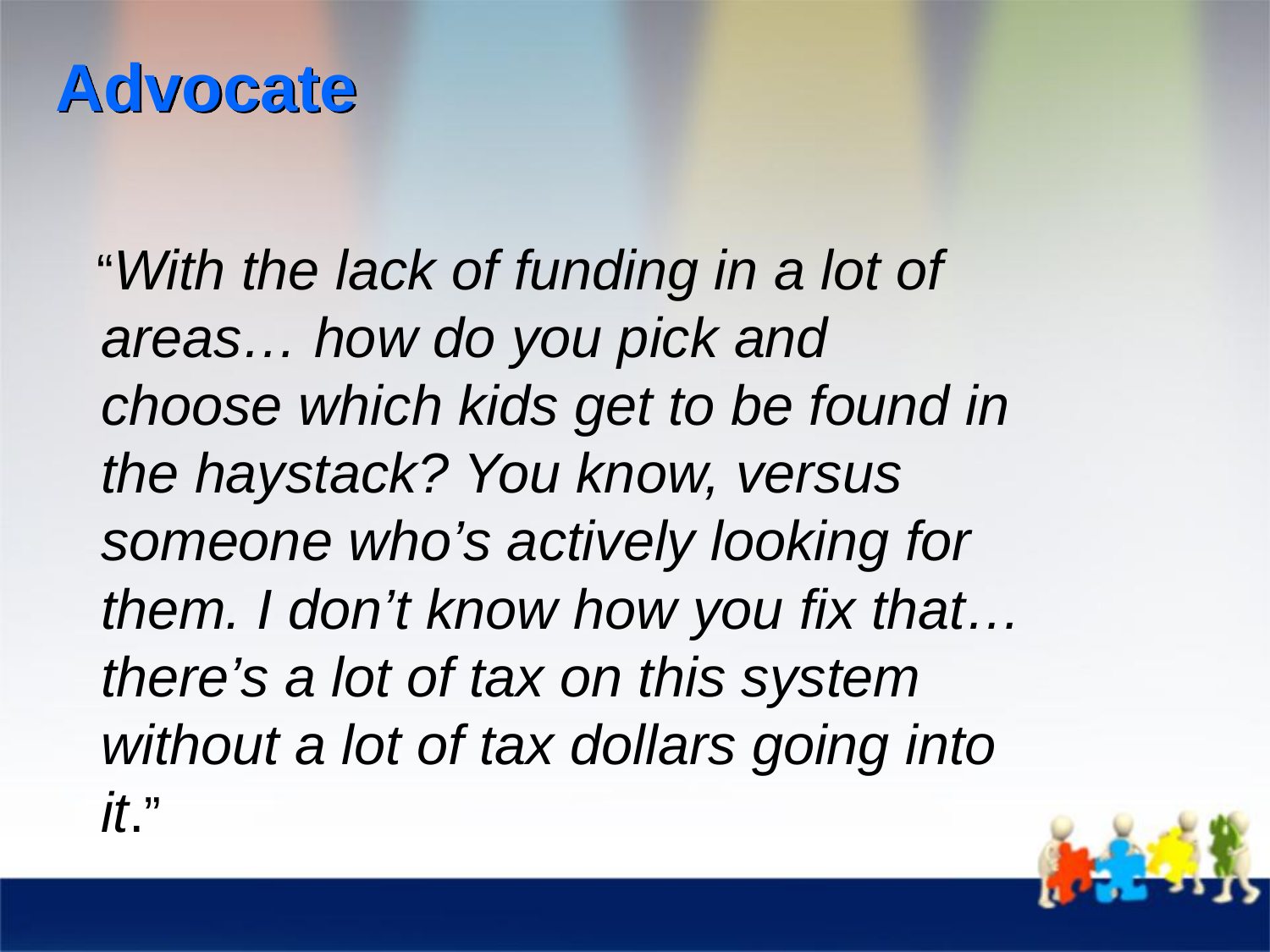

# Advocate

   “With the lack of funding in a lot of areas… how do you pick and choose which kids get to be found in the haystack? You know, versus someone who’s actively looking for them. I don’t know how you fix that…there’s a lot of tax on this system without a lot of tax dollars going into it.”